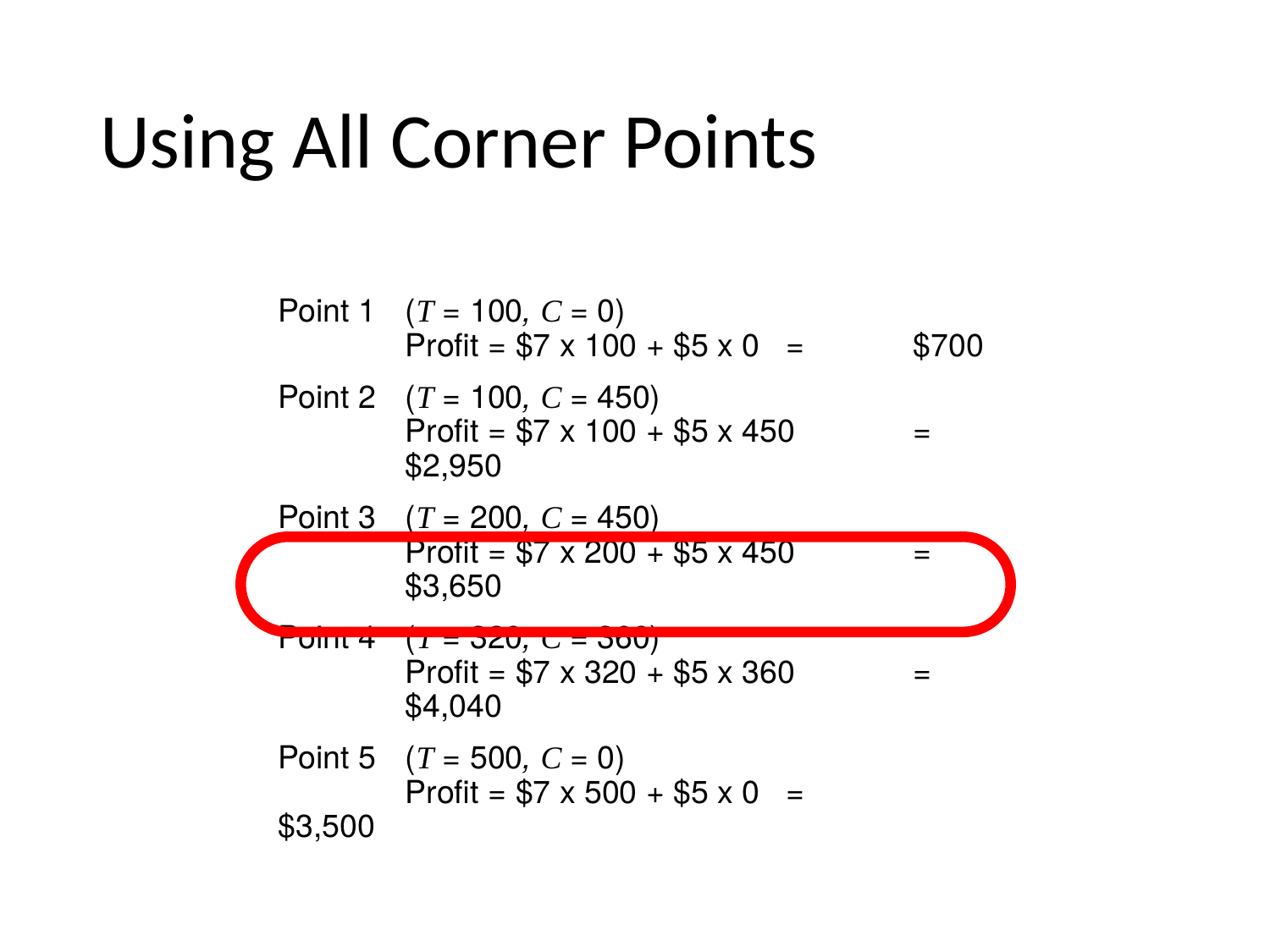

# Using All Corner Points
Point 1	(T = 100, C = 0)
	Profit = $7 x 100 + $5 x 0	=	$700
Point 2	(T = 100, C = 450)
	Profit = $7 x 100 + $5 x 450	=	$2,950
Point 3	(T = 200, C = 450)
	Profit = $7 x 200 + $5 x 450	=	$3,650
Point 4	(T = 320, C = 360)
	Profit = $7 x 320 + $5 x 360	=	$4,040
Point 5	(T = 500, C = 0)
	Profit = $7 x 500 + $5 x 0	=	$3,500